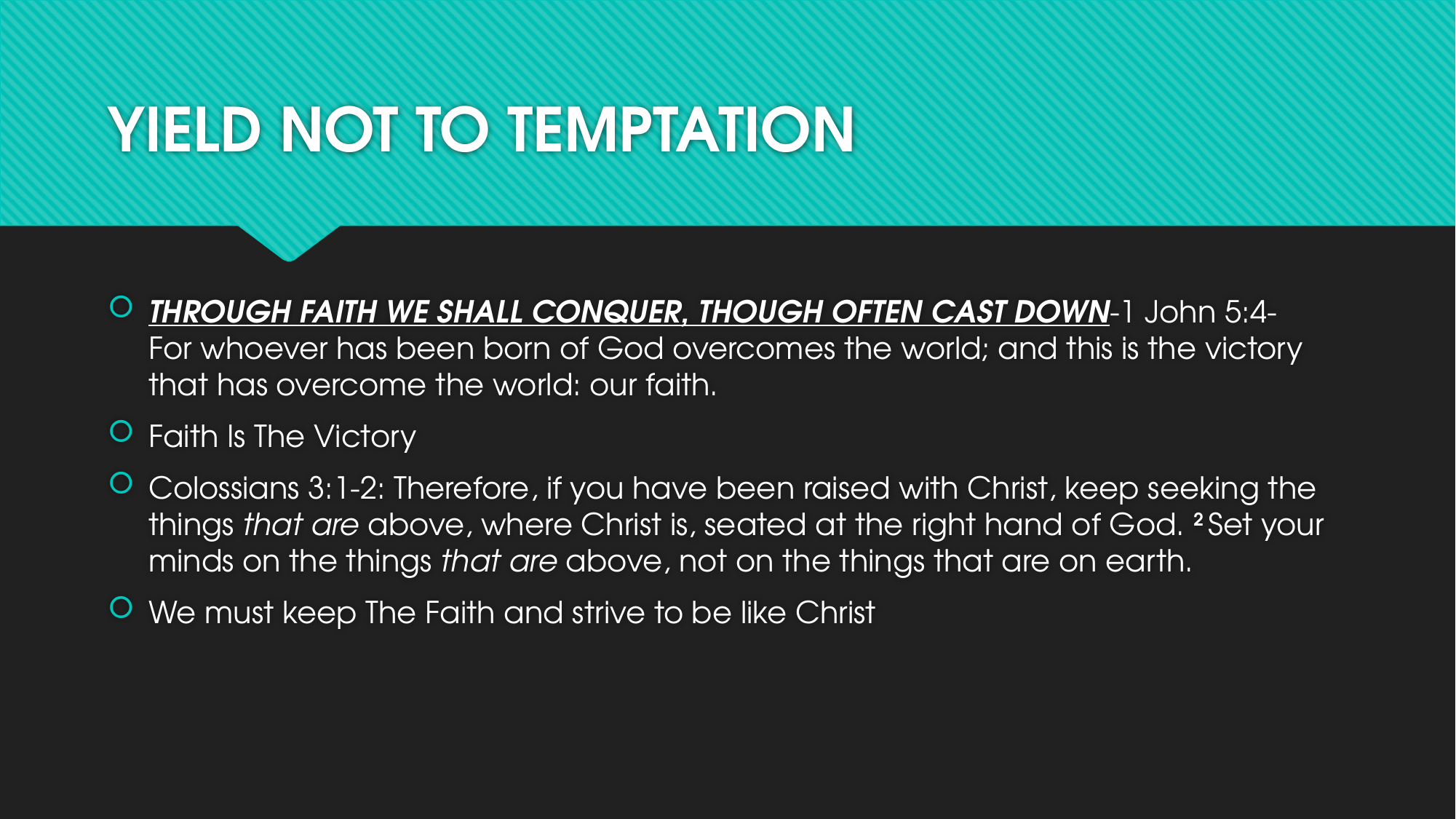

# YIELD NOT TO TEMPTATION
THROUGH FAITH WE SHALL CONQUER, THOUGH OFTEN CAST DOWN-1 John 5:4- For whoever has been born of God overcomes the world; and this is the victory that has overcome the world: our faith.
Faith Is The Victory
Colossians 3:1-2: Therefore, if you have been raised with Christ, keep seeking the things that are above, where Christ is, seated at the right hand of God. 2 Set your minds on the things that are above, not on the things that are on earth.
We must keep The Faith and strive to be like Christ